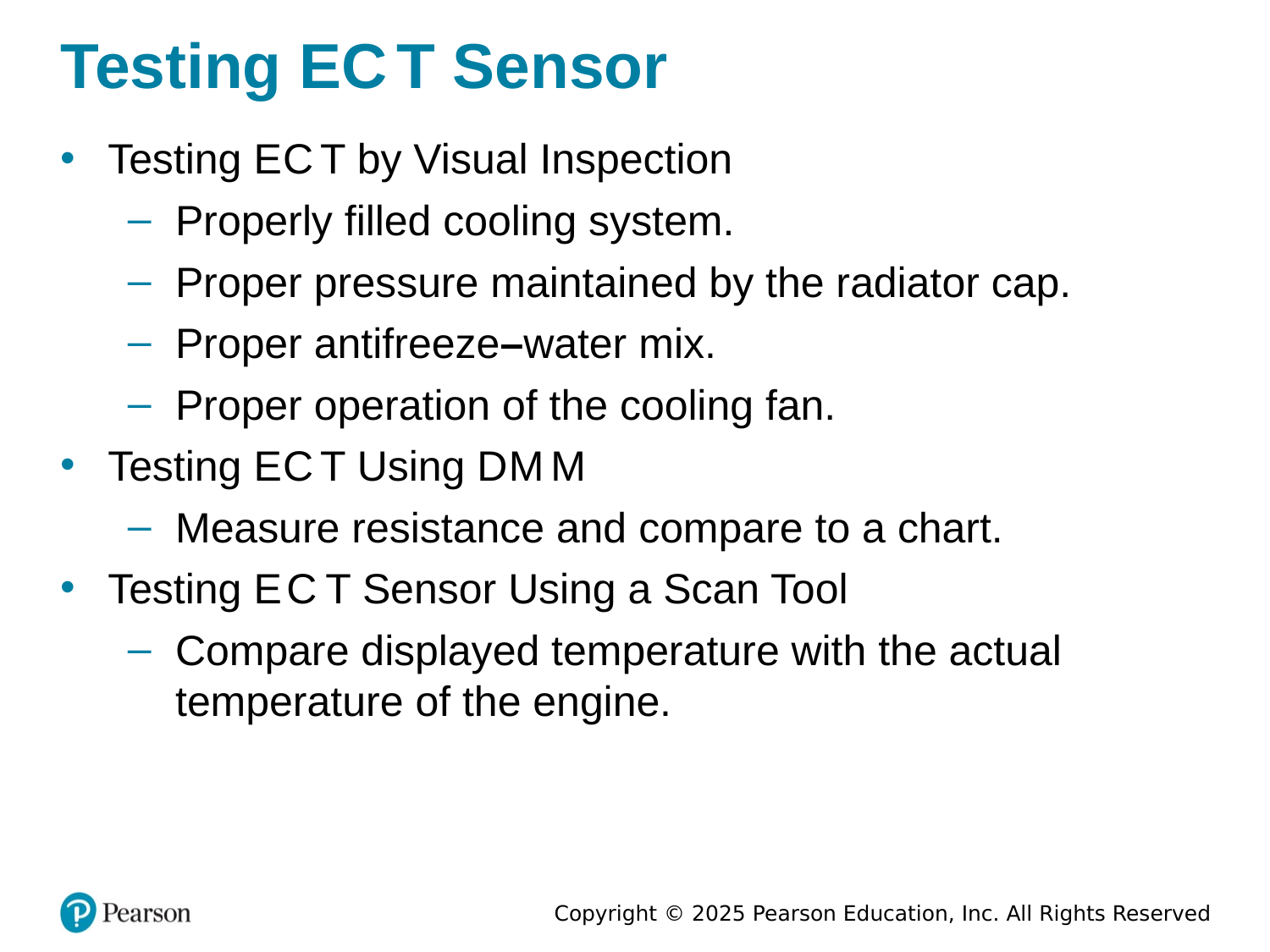

# Testing E C T Sensor
Testing E C T by Visual Inspection
Properly filled cooling system.
Proper pressure maintained by the radiator cap.
Proper antifreeze–water mix.
Proper operation of the cooling fan.
Testing E C T Using D M M
Measure resistance and compare to a chart.
Testing E C T Sensor Using a Scan Tool
Compare displayed temperature with the actual temperature of the engine.